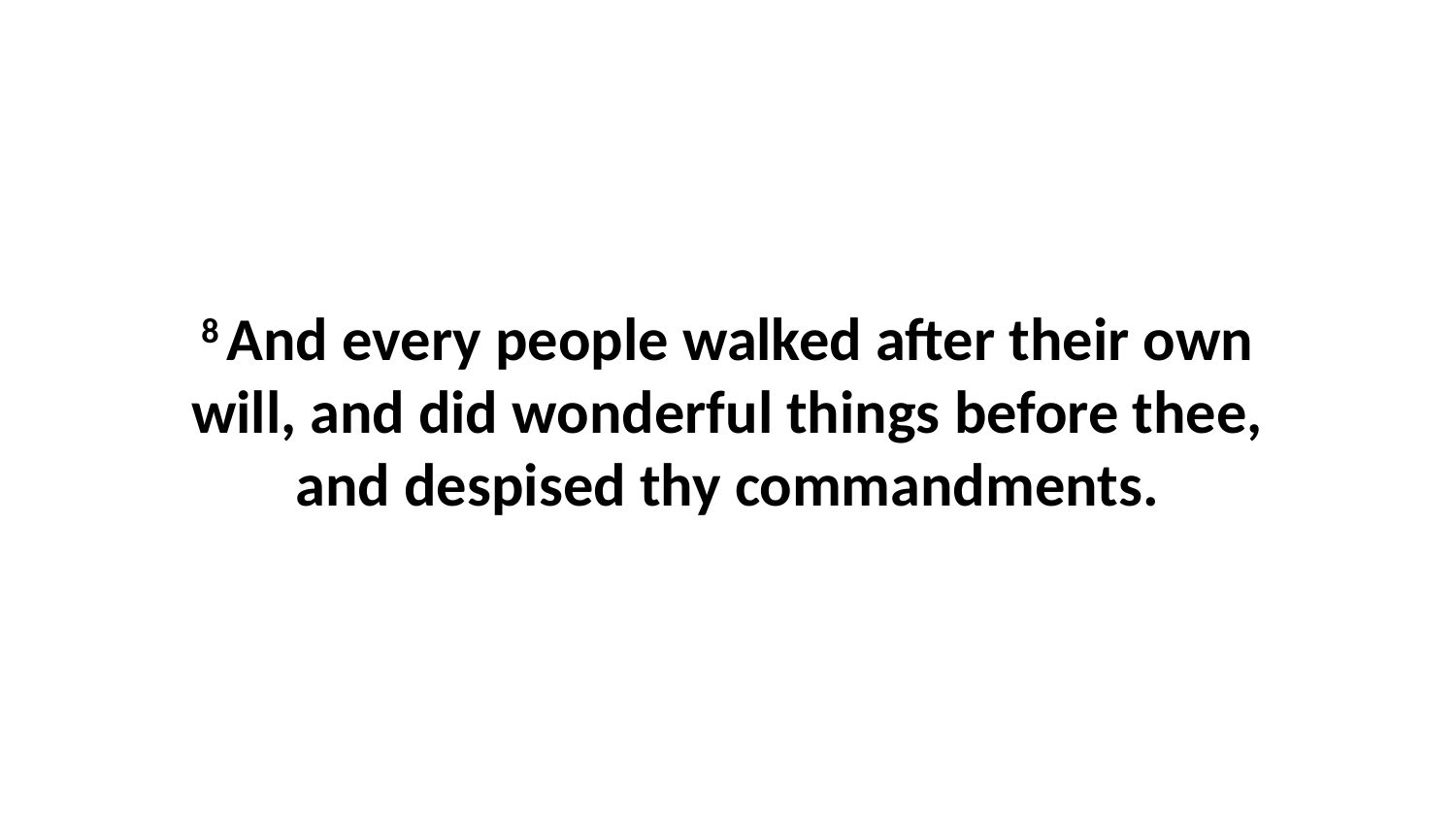

8 And every people walked after their own will, and did wonderful things before thee, and despised thy commandments.